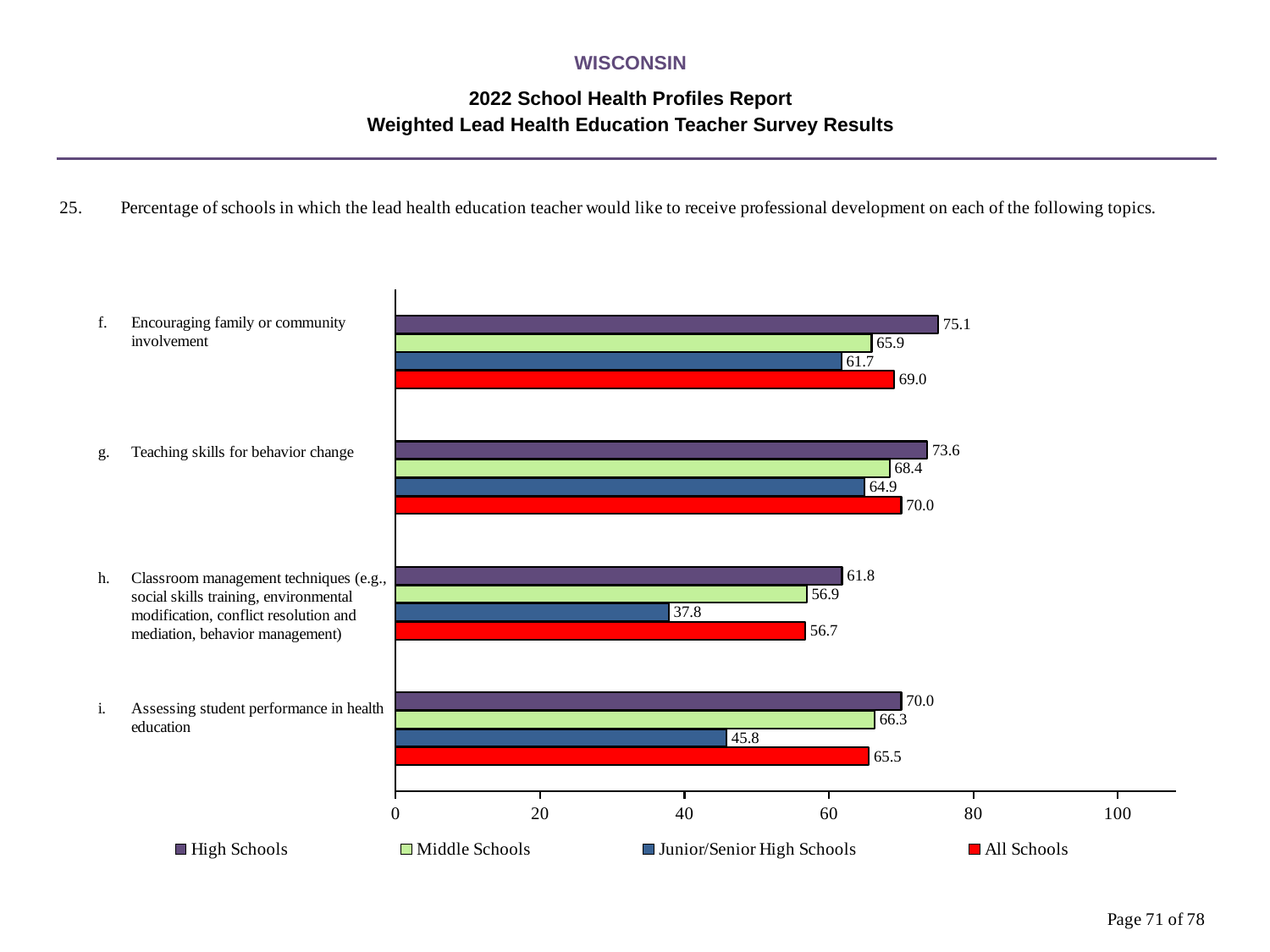

WISCONSIN
2022 School Health Profiles Report
Weighted Lead Health Education Teacher Survey Results

### Chart

| Category | All Schools | Junior/Senior High Schools | Middle Schools | High Schools |
|---|---|---|---|---|
| Assessing student performance in health education | 65.5 | 45.8 | 66.3 | 70.0 |
| Classroom management techniques (e.g., social skills training, environmental modification, conflict resolution and mediation, behavior management) | 56.7 | 37.8 | 56.9 | 61.8 |
| Teaching skills for behavior change | 70.0 | 64.9 | 68.4 | 73.6 |
| Encouraging family or community involvement | 69.0 | 61.7 | 65.9 | 75.1 |